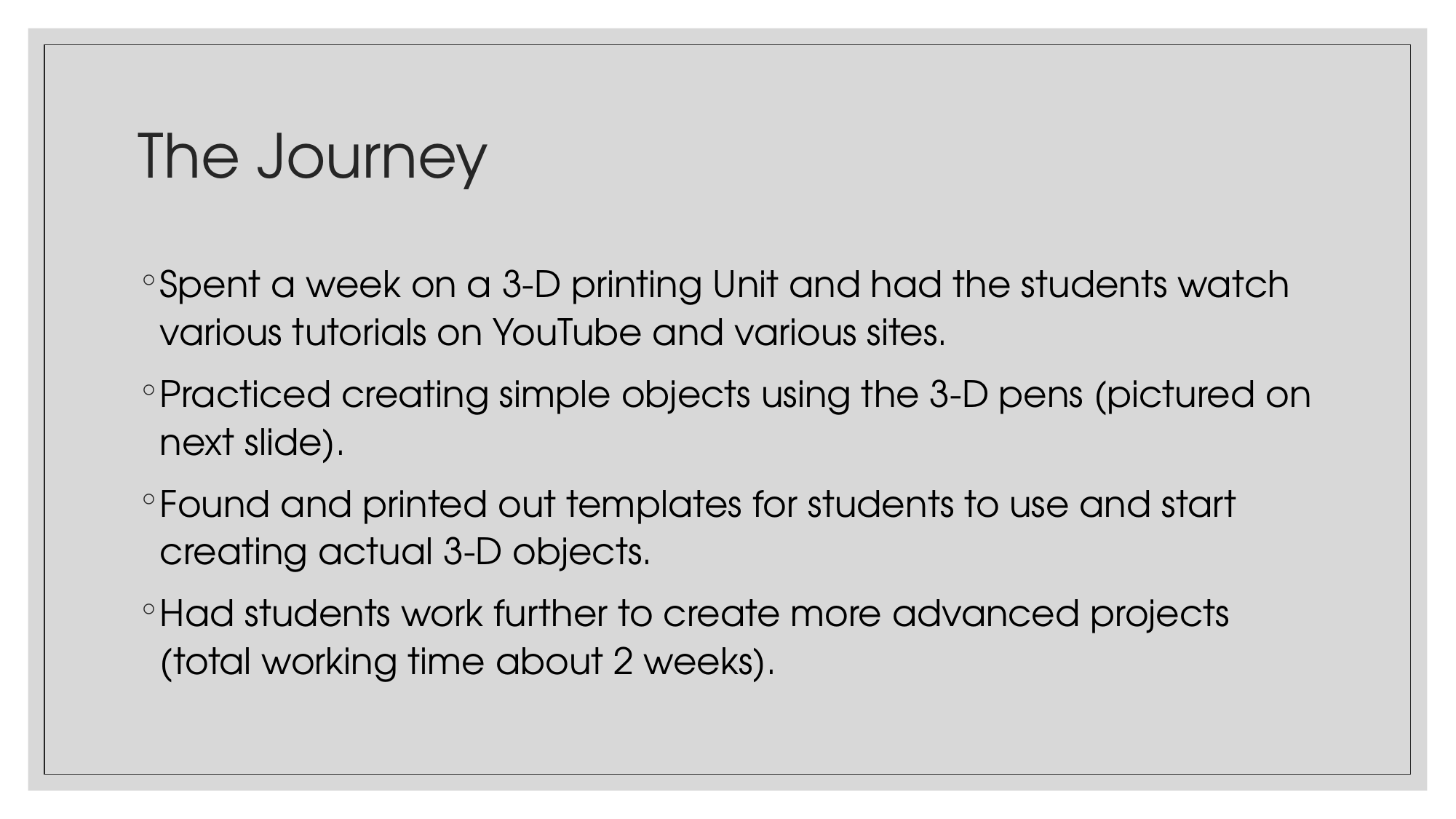

# The Journey
Spent a week on a 3-D printing Unit and had the students watch various tutorials on YouTube and various sites.
Practiced creating simple objects using the 3-D pens (pictured on next slide).
Found and printed out templates for students to use and start creating actual 3-D objects.
Had students work further to create more advanced projects (total working time about 2 weeks).